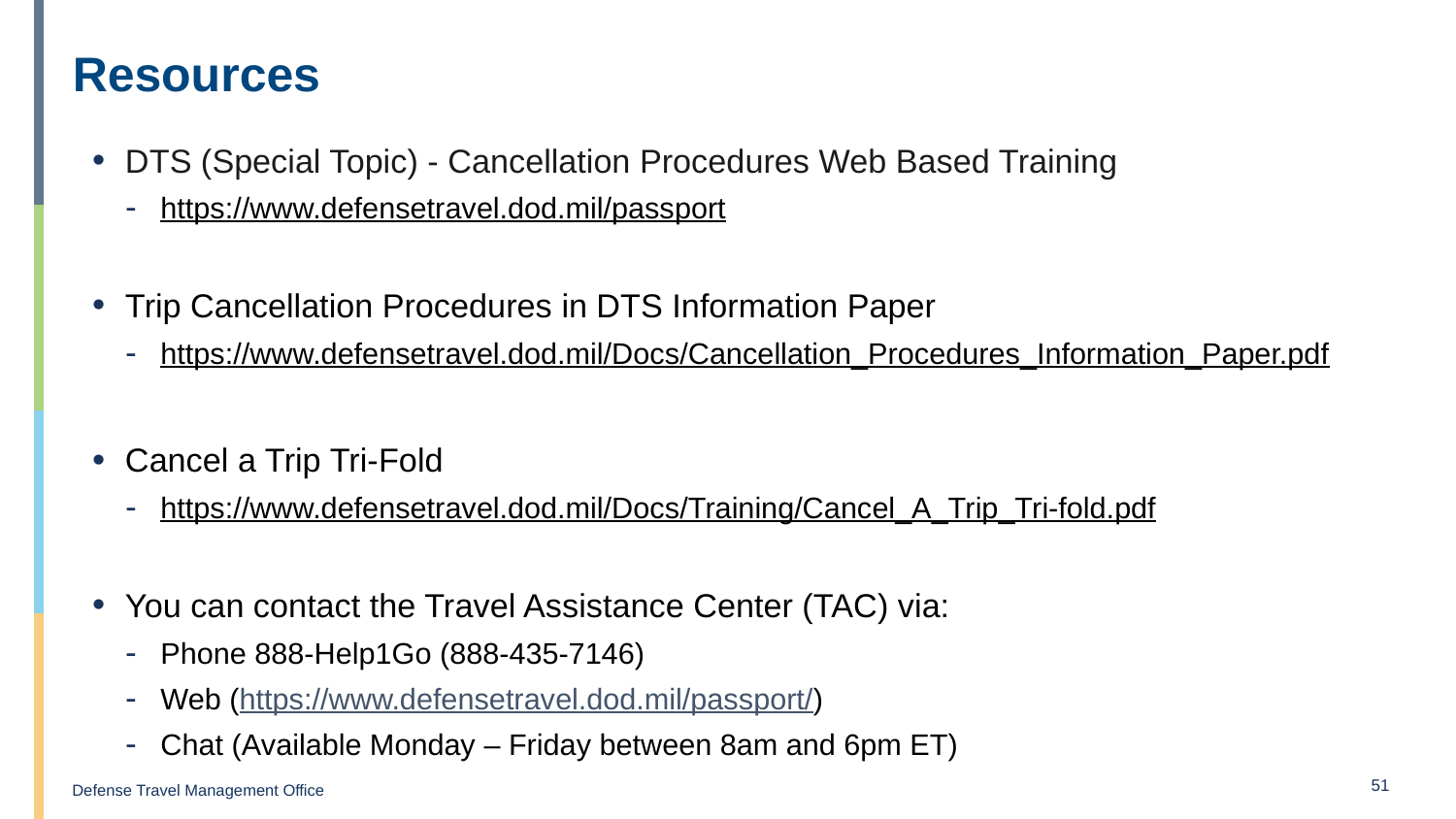

# Resources
DTS (Special Topic) - Cancellation Procedures Web Based Training
https://www.defensetravel.dod.mil/passport

Trip Cancellation Procedures in DTS Information Paper
https://www.defensetravel.dod.mil/Docs/Cancellation_Procedures_Information_Paper.pdf

Cancel a Trip Tri-Fold
https://www.defensetravel.dod.mil/Docs/Training/Cancel_A_Trip_Tri-fold.pdf

You can contact the Travel Assistance Center (TAC) via:
Phone 888-Help1Go (888-435-7146)
Web (https://www.defensetravel.dod.mil/passport/)
Chat (Available Monday – Friday between 8am and 6pm ET)

51